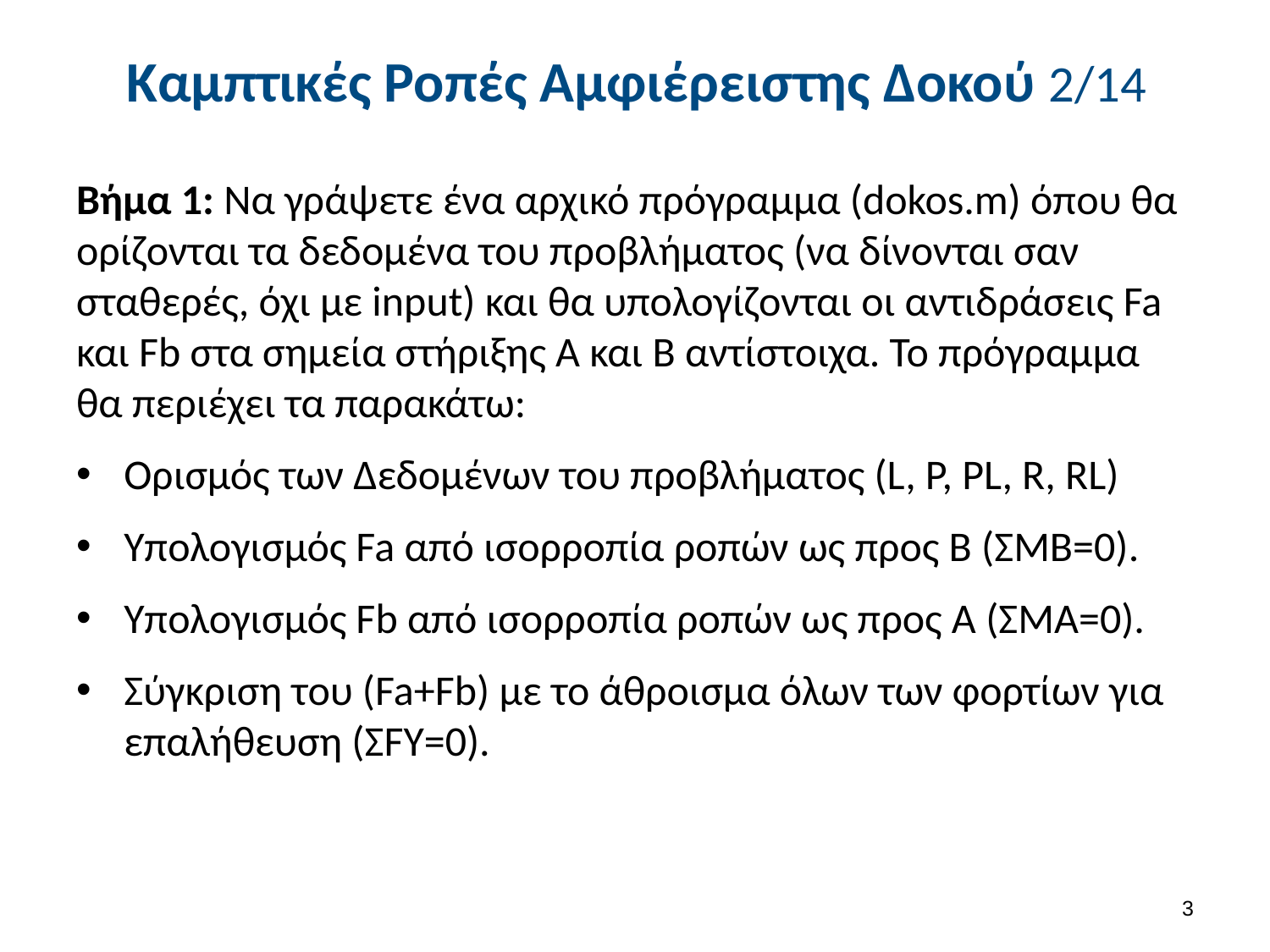

# Καμπτικές Ροπές Αμφιέρειστης Δοκού 2/14
Βήμα 1: Να γράψετε ένα αρχικό πρόγραμμα (dokos.m) όπου θα ορίζονται τα δεδομένα του προβλήματος (να δίνονται σαν σταθερές, όχι με input) και θα υπολογίζονται οι αντιδράσεις Fa και Fb στα σημεία στήριξης Α και Β αντίστοιχα. Το πρόγραμμα θα περιέχει τα παρακάτω:
Ορισμός των Δεδομένων του προβλήματος (L, P, PL, R, RL)
Υπολογισμός Fa από ισορροπία ροπών ως προς Β (ΣΜΒ=0).
Υπολογισμός Fb από ισορροπία ροπών ως προς Α (ΣΜΑ=0).
Σύγκριση του (Fa+Fb) με το άθροισμα όλων των φορτίων για επαλήθευση (ΣFΥ=0).
3